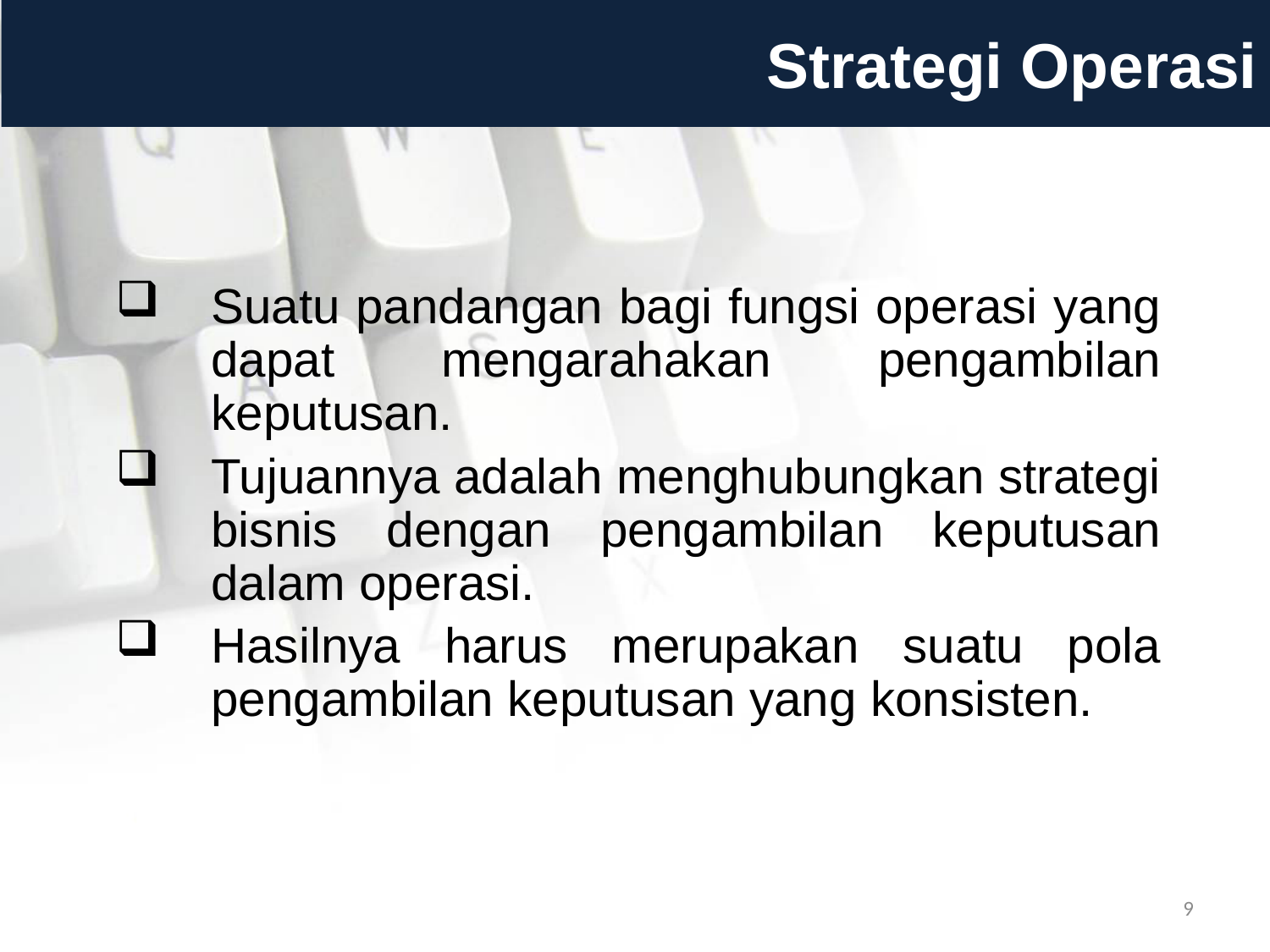

Strategi Operasi
Suatu pandangan bagi fungsi operasi yang dapat mengarahakan pengambilan keputusan.
Tujuannya adalah menghubungkan strategi bisnis dengan pengambilan keputusan dalam operasi.
Hasilnya harus merupakan suatu pola pengambilan keputusan yang konsisten.
9